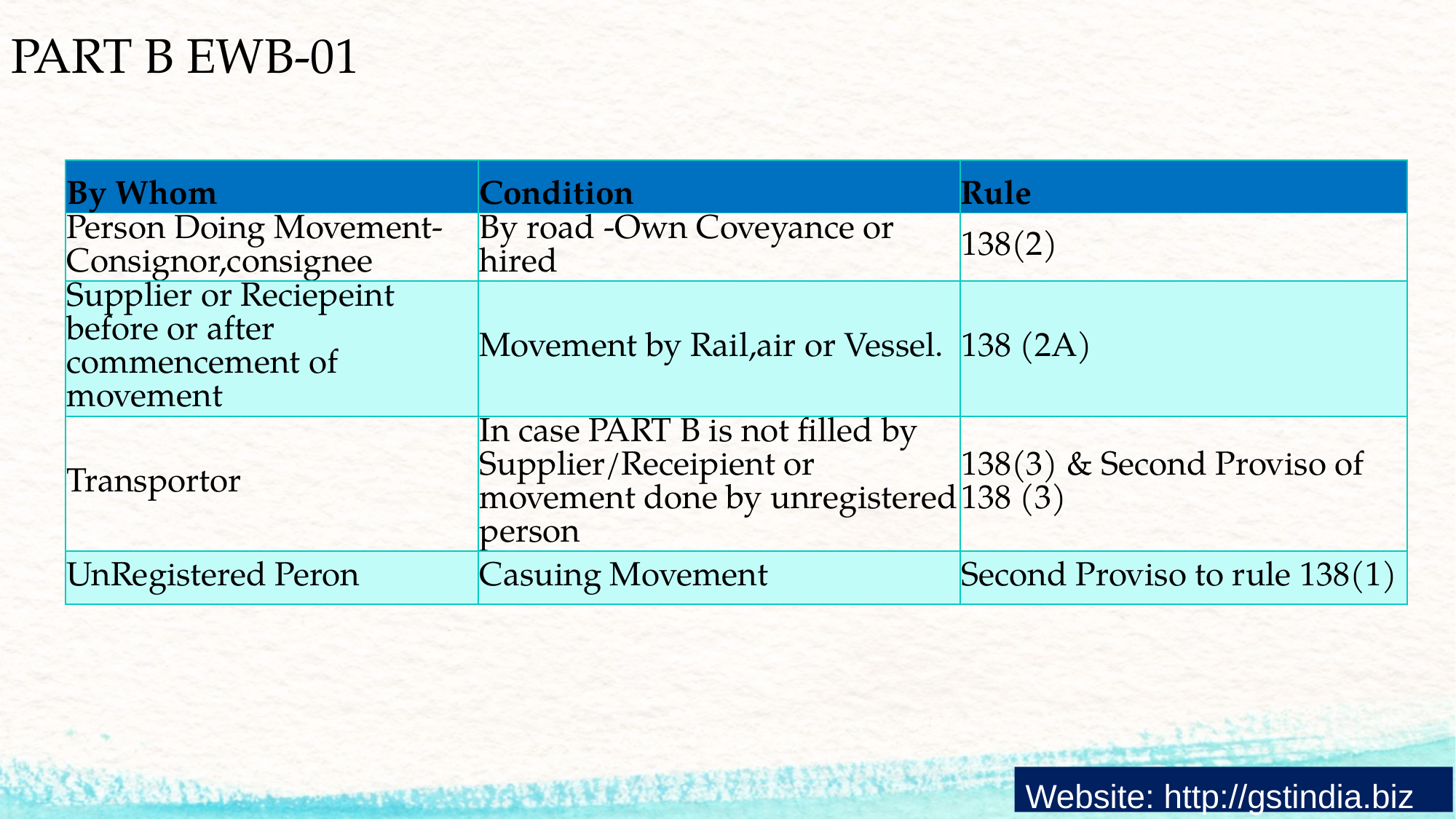

# PART B EWB-01
| By Whom | Condition | Rule |
| --- | --- | --- |
| Person Doing Movement-Consignor,consignee | By road -Own Coveyance or hired | 138(2) |
| Supplier or Reciepeint before or after commencement of movement | Movement by Rail,air or Vessel. | 138 (2A) |
| Transportor | In case PART B is not filled by Supplier/Receipient or movement done by unregistered person | 138(3) & Second Proviso of 138 (3) |
| UnRegistered Peron | Casuing Movement | Second Proviso to rule 138(1) |
Website: http://gstindia.biz